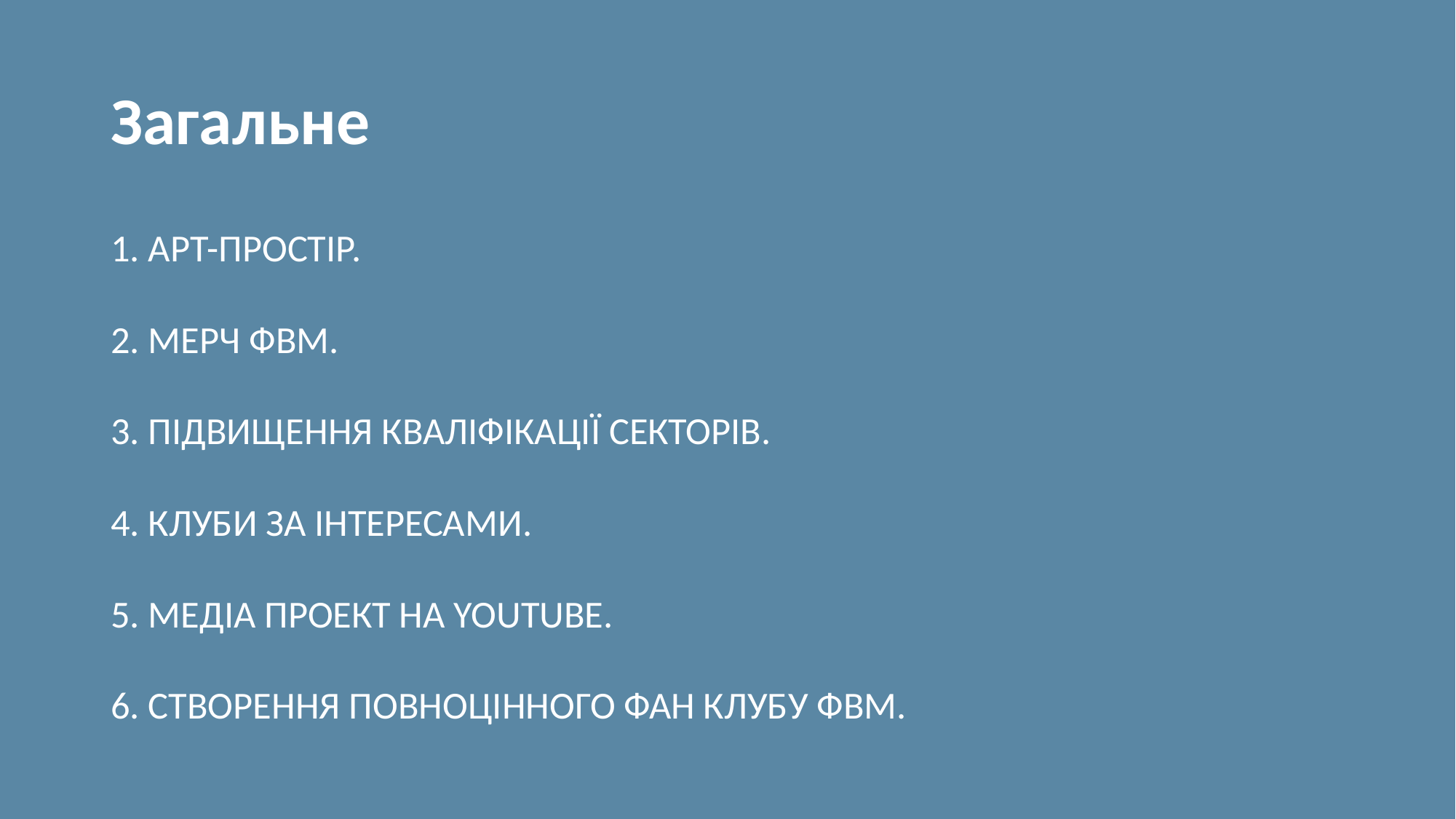

# Загальне
1. АРТ-ПРОСТІР.
2. МЕРЧ ФВМ.
3. ПІДВИЩЕННЯ КВАЛІФІКАЦІЇ СЕКТОРІВ.
4. КЛУБИ ЗА ІНТЕРЕСАМИ.
5. МЕДІА ПРОЕКТ НА YOUTUBE.
6. СТВОРЕННЯ ПОВНОЦІННОГО ФАН КЛУБУ ФВМ.